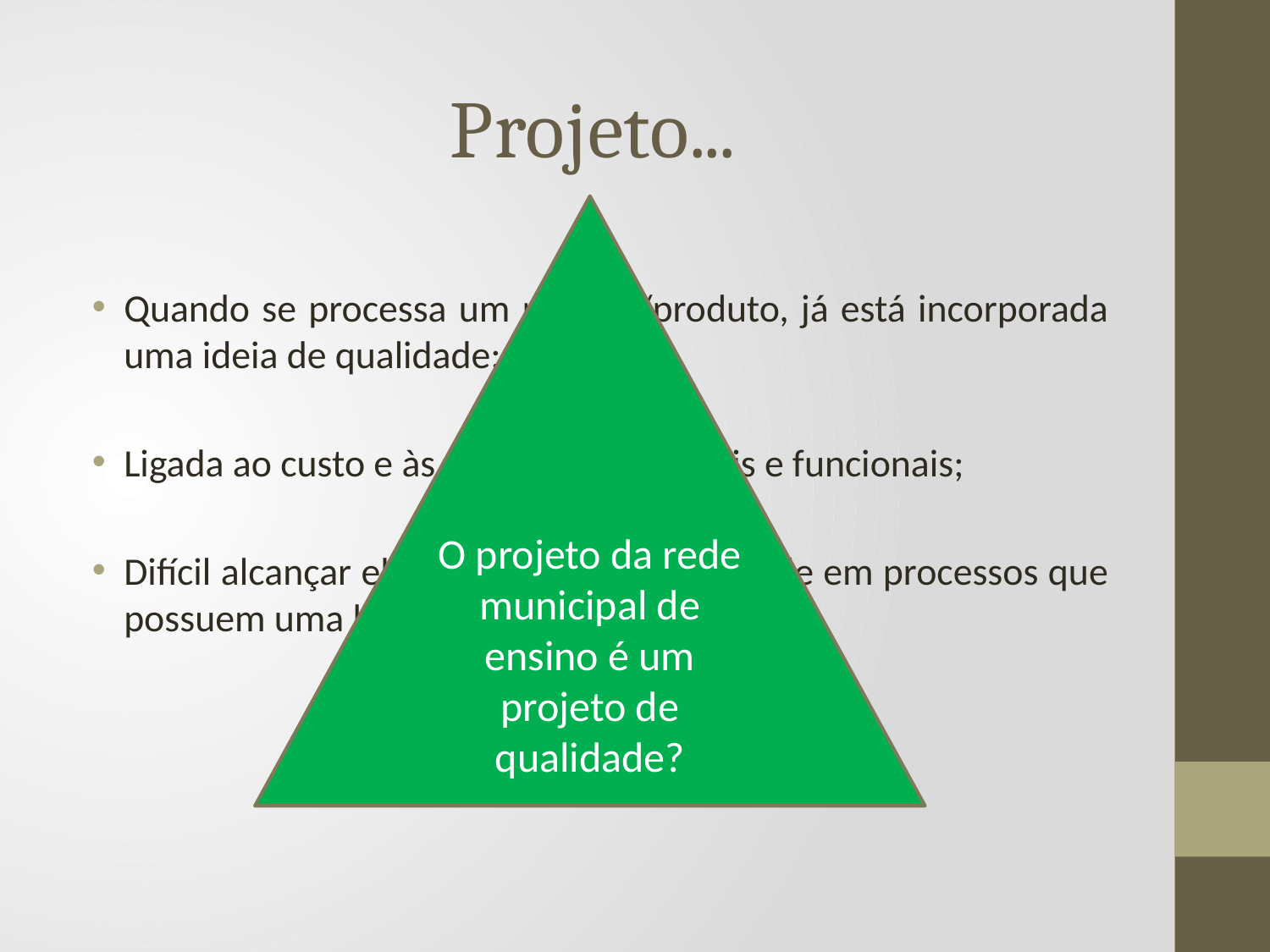

# Projeto...
O projeto da rede municipal de ensino é um projeto de qualidade?

Quando se processa um projeto/produto, já está incorporada uma ideia de qualidade;

Ligada ao custo e às condições materiais e funcionais;

Difícil alcançar elevados níveis de qualidade em processos que possuem uma baixa qualidade de projeto.